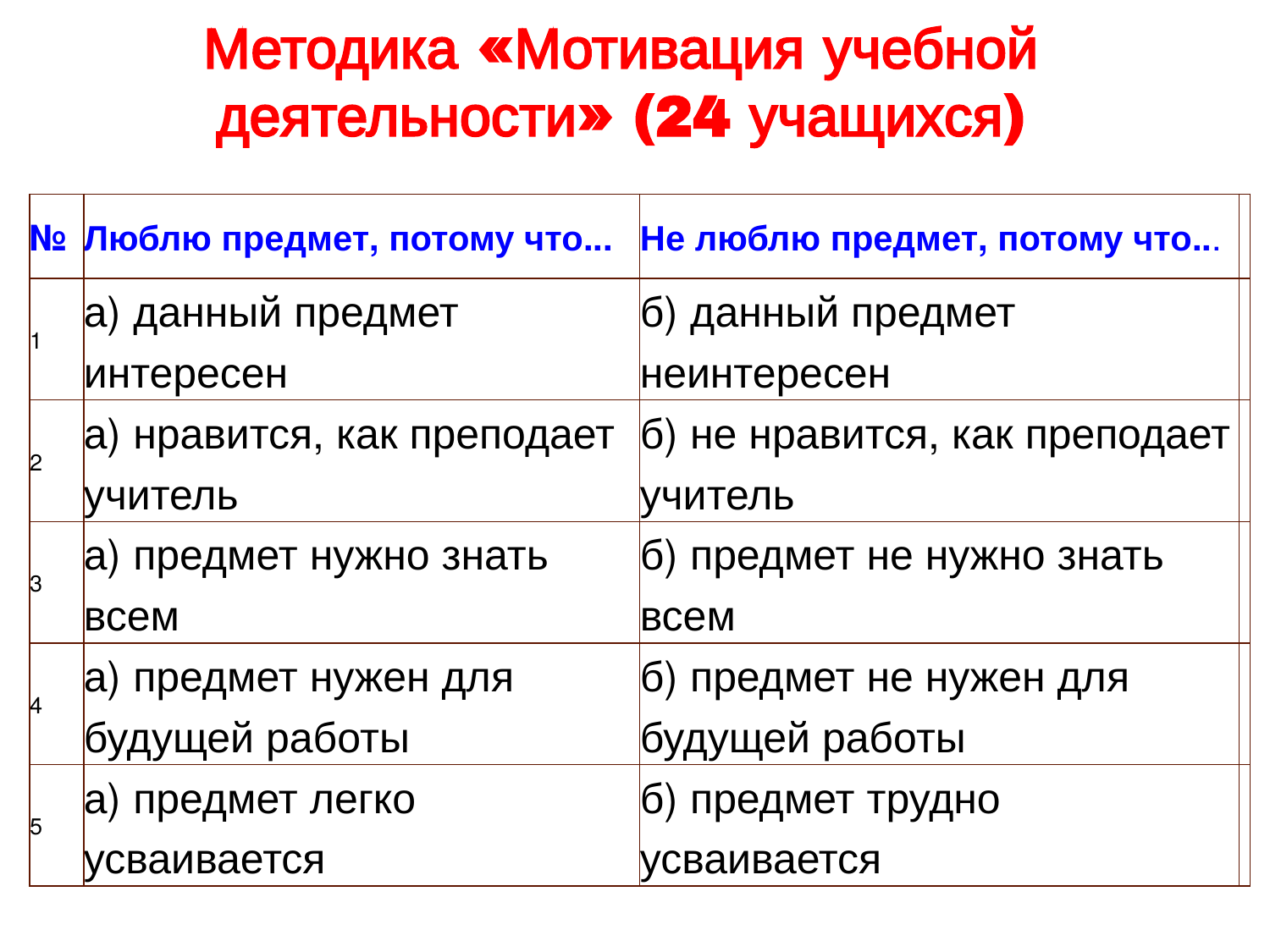

# Методика «Мотивация учебной деятельности» (24 учащихся)
| № | Люблю предмет, потому что... | Не люблю предмет, потому что... |  |
| --- | --- | --- | --- |
| 1 | а) данный предмет интересен | б) данный предмет неинтересен |  |
| 2 | а) нравится, как преподает учитель | б) не нравится, как преподает учитель |  |
| 3 | а) предмет нужно знать всем | б) предмет не нужно знать всем |  |
| 4 | а) предмет нужен для будущей работы | б) предмет не нужен для будущей работы |  |
| 5 | а) предмет легко усваивается | б) предмет трудно усваивается |  |